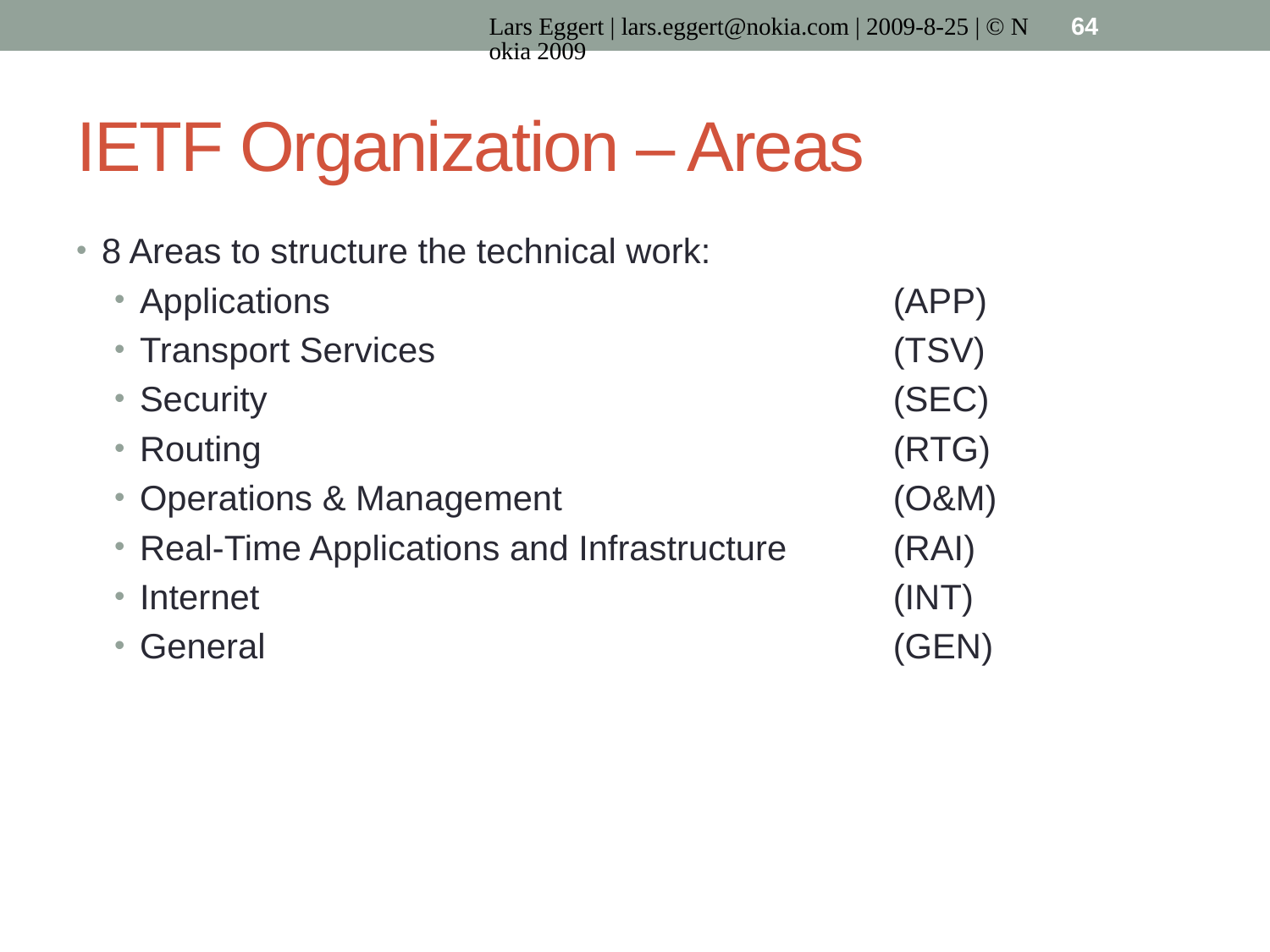

Lars Eggert | lars.eggert@nokia.com | 2009-8-25 | © Nokia 2009
64
# IETF Organization – Areas
8 Areas to structure the technical work:
Applications	(APP)
Transport Services	(TSV)
Security	(SEC)
Routing	(RTG)
Operations & Management	(O&M)
Real-Time Applications and Infrastructure	(RAI)
Internet	(INT)
General	(GEN)